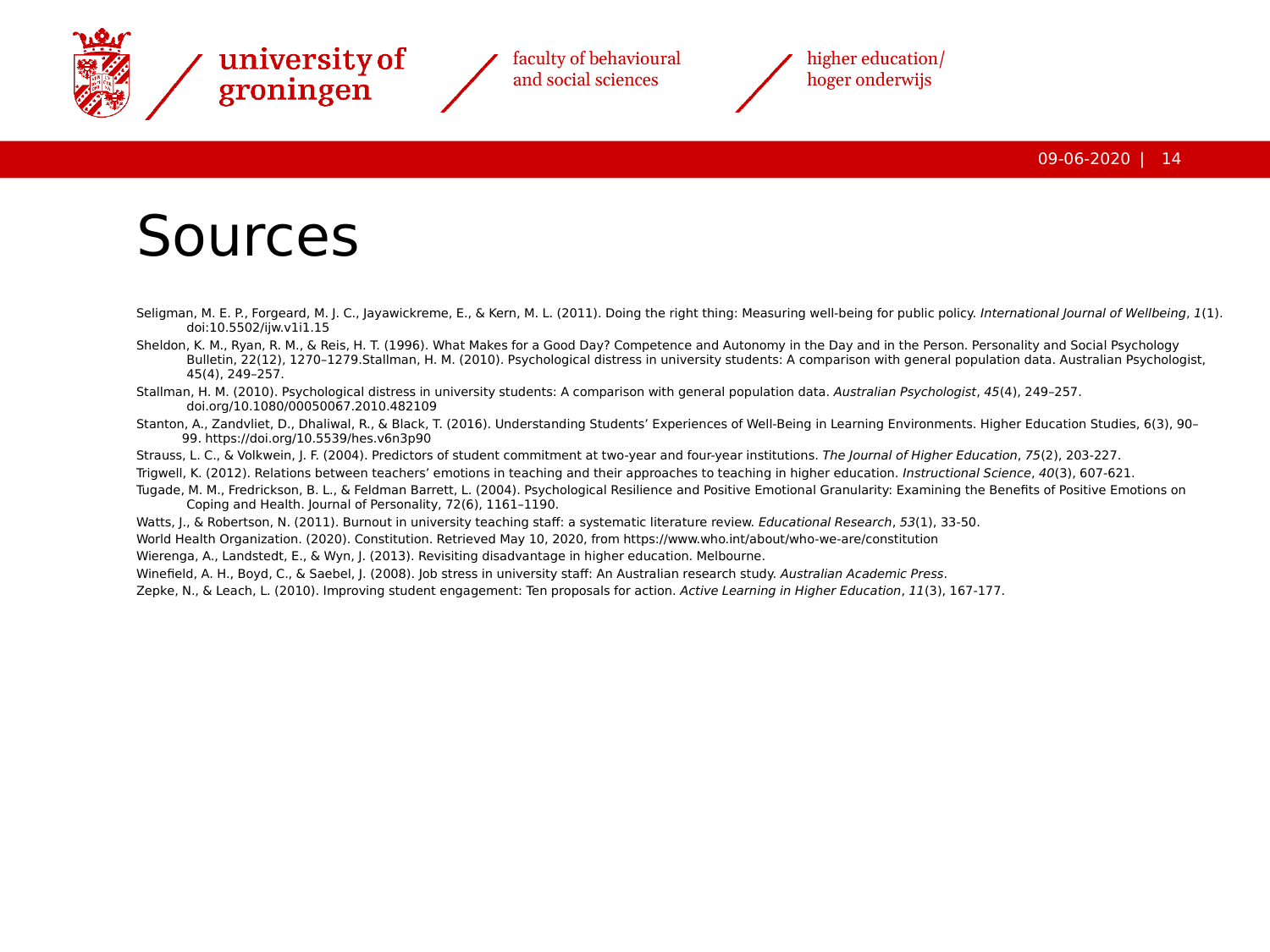

# Sources
Seligman, M. E. P., Forgeard, M. J. C., Jayawickreme, E., & Kern, M. L. (2011). Doing the right thing: Measuring well-being for public policy. International Journal of Wellbeing, 1(1). doi:10.5502/ijw.v1i1.15
Sheldon, K. M., Ryan, R. M., & Reis, H. T. (1996). What Makes for a Good Day? Competence and Autonomy in the Day and in the Person. Personality and Social Psychology Bulletin, 22(12), 1270–1279.Stallman, H. M. (2010). Psychological distress in university students: A comparison with general population data. Australian Psychologist, 45(4), 249–257.
Stallman, H. M. (2010). Psychological distress in university students: A comparison with general population data. Australian Psychologist, 45(4), 249–257. doi.org/10.1080/00050067.2010.482109
Stanton, A., Zandvliet, D., Dhaliwal, R., & Black, T. (2016). Understanding Students’ Experiences of Well-Being in Learning Environments. Higher Education Studies, 6(3), 90–
            99. https://doi.org/10.5539/hes.v6n3p90
Strauss, L. C., & Volkwein, J. F. (2004). Predictors of student commitment at two-year and four-year institutions. The Journal of Higher Education, 75(2), 203-227.
Trigwell, K. (2012). Relations between teachers’ emotions in teaching and their approaches to teaching in higher education. Instructional Science, 40(3), 607-621.
Tugade, M. M., Fredrickson, B. L., & Feldman Barrett, L. (2004). Psychological Resilience and Positive Emotional Granularity: Examining the Benefits of Positive Emotions on Coping and Health. Journal of Personality, 72(6), 1161–1190.
Watts, J., & Robertson, N. (2011). Burnout in university teaching staff: a systematic literature review. Educational Research, 53(1), 33-50.
World Health Organization. (2020). Constitution. Retrieved May 10, 2020, from https://www.who.int/about/who-we-are/constitution
Wierenga, A., Landstedt, E., & Wyn, J. (2013). Revisiting disadvantage in higher education. Melbourne.
Winefield, A. H., Boyd, C., & Saebel, J. (2008). Job stress in university staff: An Australian research study. Australian Academic Press.
Zepke, N., & Leach, L. (2010). Improving student engagement: Ten proposals for action. Active Learning in Higher Education, 11(3), 167-177.